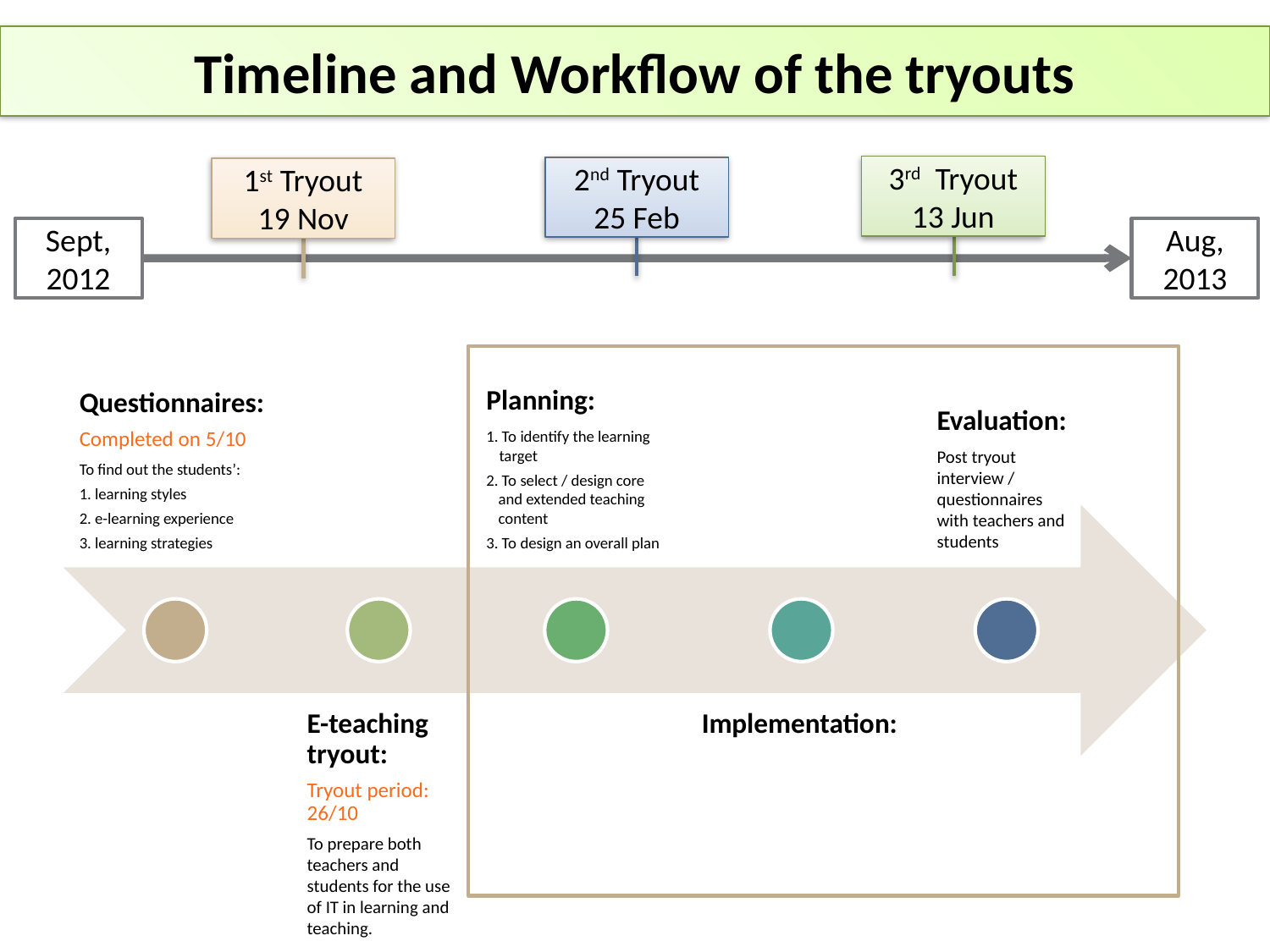

# Timeline and Workflow of the tryouts
3rd  Tryout
13 Jun
2nd Tryout
25 Feb
1st Tryout
19 Nov
Sept, 2012
Aug, 2013
Questionnaires:
Completed on 5/10
To find out the students’:
1. learning styles
2. e-learning experience
3. learning strategies
E-teaching tryout:
Tryout period:    26/10
To prepare both teachers and students for the use of IT in learning and teaching.

Planning:
1. To identify the learning target
2. To select / design core and extended teaching content
3. To design an overall plan
Implementation:
Evaluation:
Post tryout interview / questionnaires with teachers and students